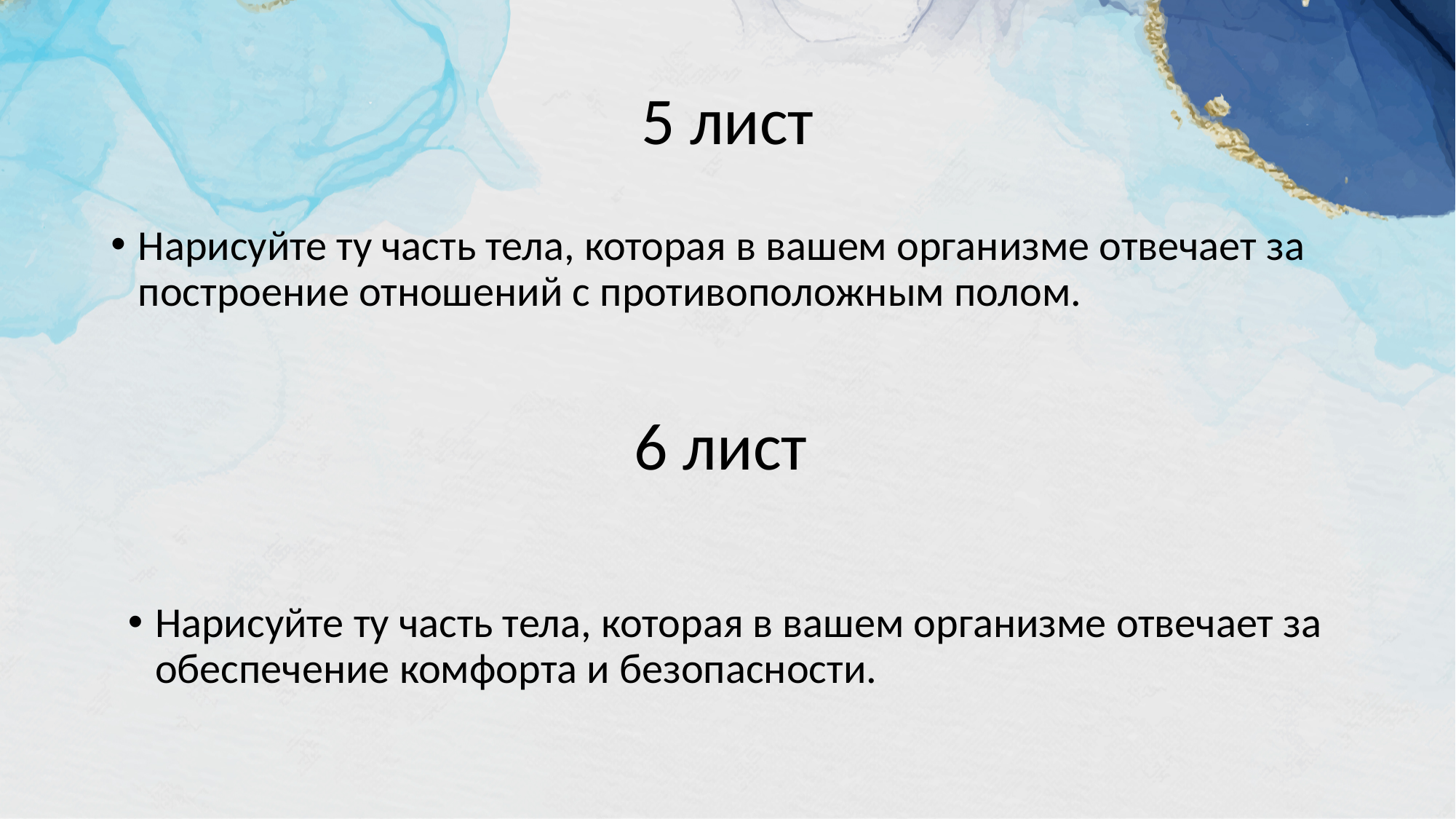

# 5 лист
Нарисуйте ту часть тела, которая в вашем организме отвечает за построение отношений с противоположным полом.
6 лист
Нарисуйте ту часть тела, которая в вашем организме отвечает за обеспечение комфорта и безопасности.